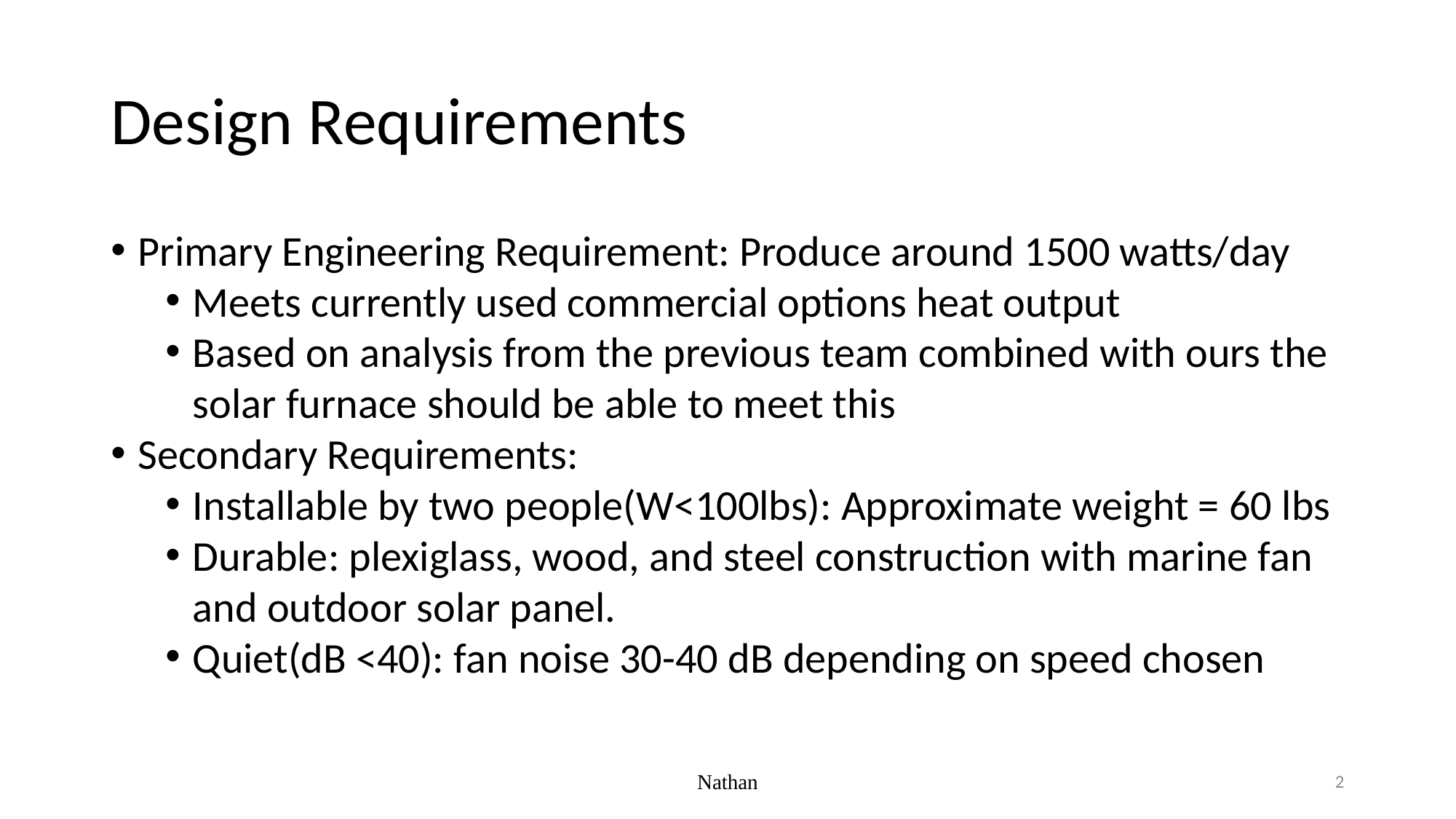

# Design Requirements
Primary Engineering Requirement: Produce around 1500 watts/day
Meets currently used commercial options heat output
Based on analysis from the previous team combined with ours the solar furnace should be able to meet this
Secondary Requirements:
Installable by two people(W<100lbs): Approximate weight = 60 lbs
Durable: plexiglass, wood, and steel construction with marine fan and outdoor solar panel.
Quiet(dB <40): fan noise 30-40 dB depending on speed chosen
Nathan
2